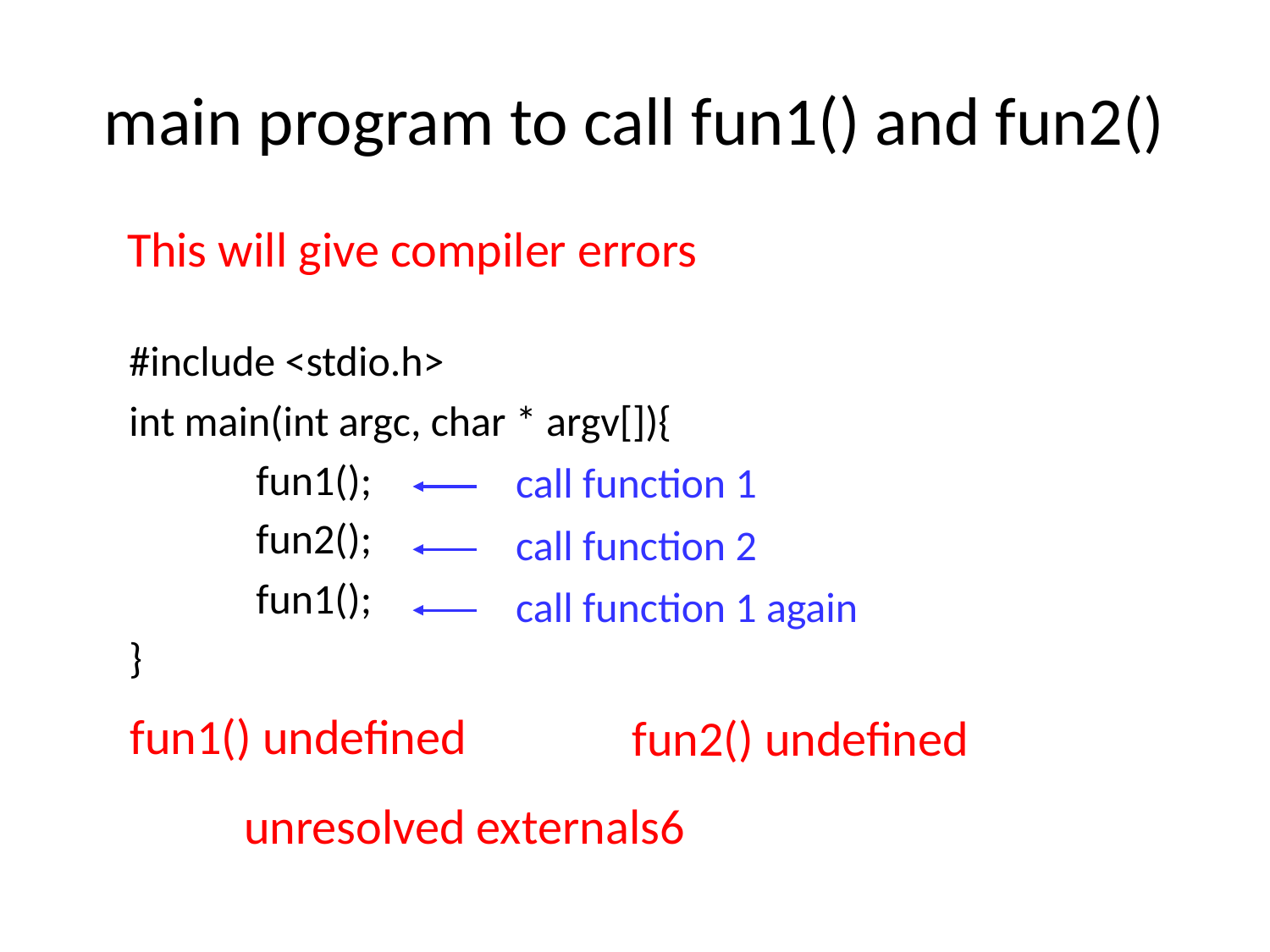

# main program to call fun1() and fun2()
This will give compiler errors
#include <stdio.h>
int main(int argc, char * argv[]){
	fun1();
	fun2();
	fun1();
}
call function 1
call function 2
call function 1 again
fun1() undefined
fun2() undefined
unresolved externals6